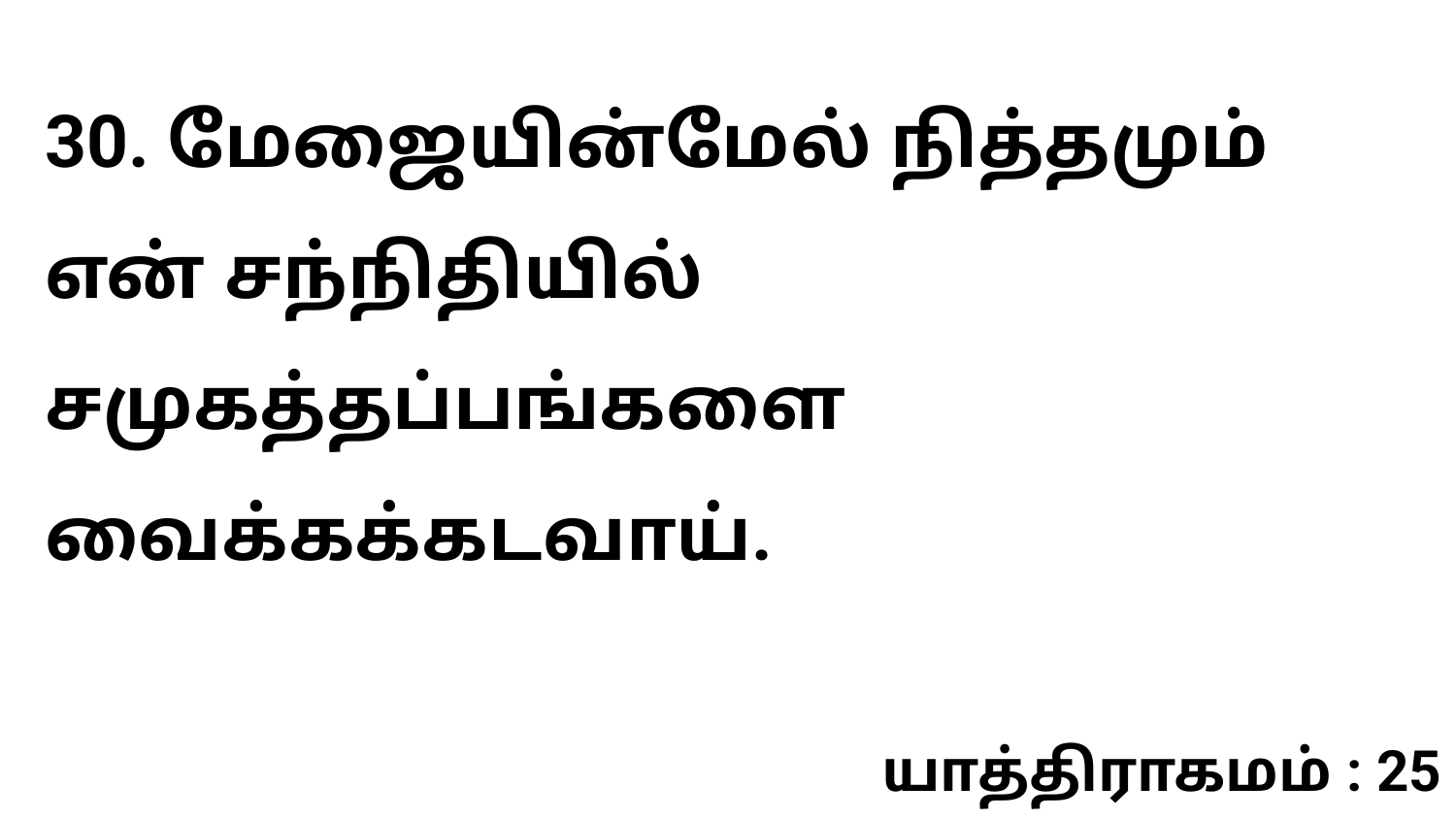

30. மேஜையின்மேல் நித்தமும் என் சந்நிதியில் சமுகத்தப்பங்களை வைக்கக்கடவாய்.
யாத்திராகமம் : 25